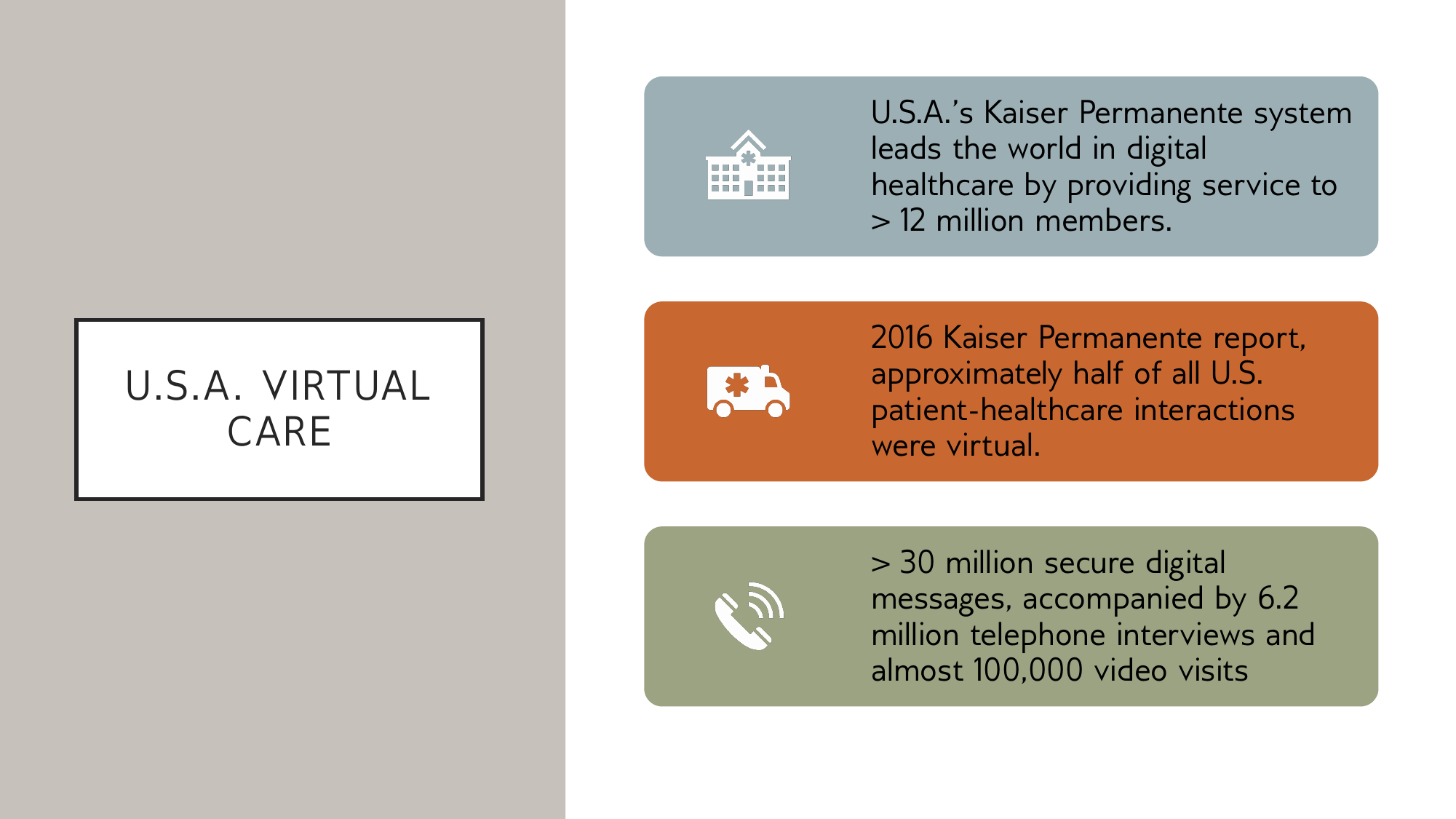

U.S.A.’s Kaiser Permanente system leads the world in digital healthcare by providing service to > 12 million members.
2016 Kaiser Permanente report, approximately half of all U.S. patient-healthcare interactions were virtual.
> 30 million secure digital messages, accompanied by 6.2 million telephone interviews and almost 100,000 video visits
# U.S.A. Virtual care